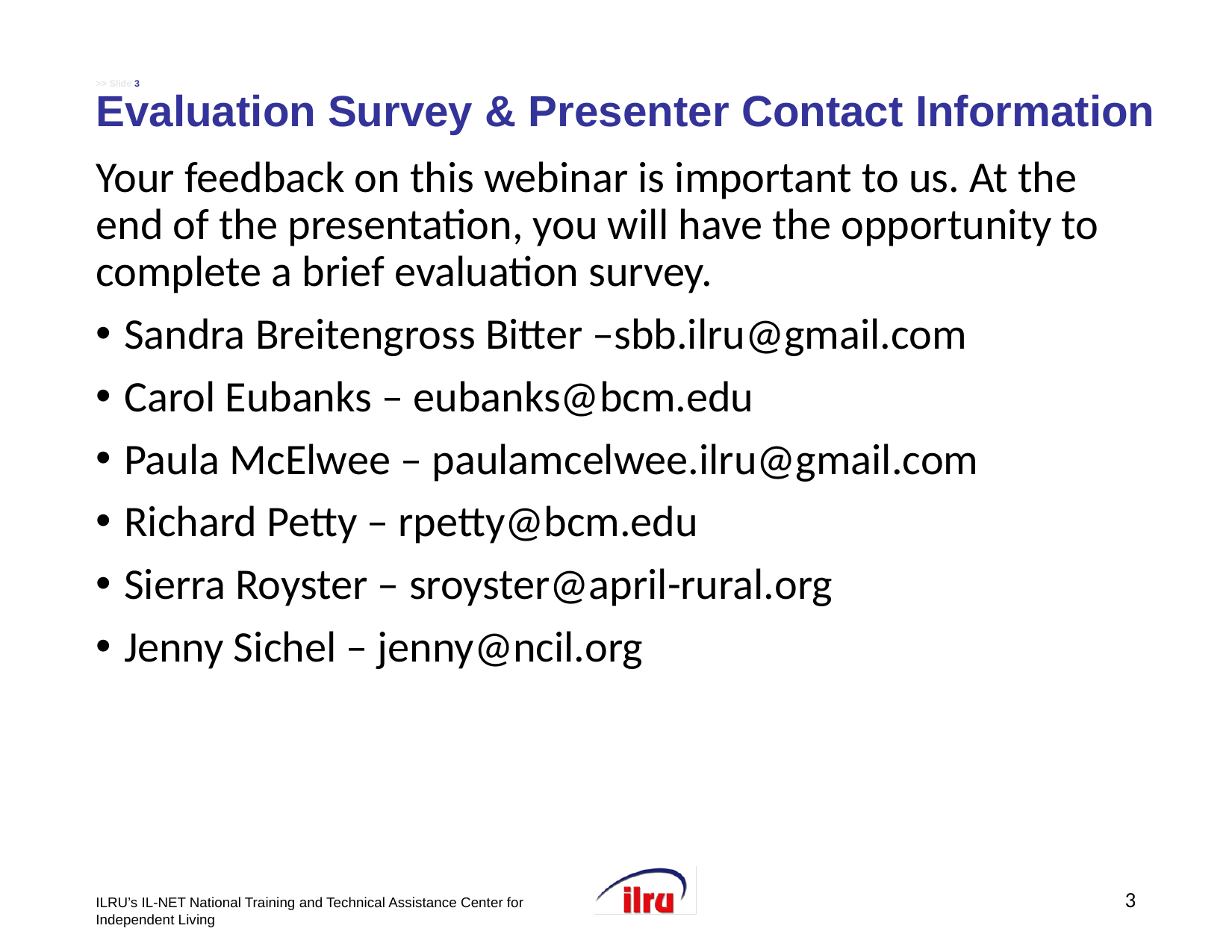

# >> Slide 3 Evaluation Survey & Presenter Contact Information
Your feedback on this webinar is important to us. At the end of the presentation, you will have the opportunity to complete a brief evaluation survey.
Sandra Breitengross Bitter –sbb.ilru@gmail.com
Carol Eubanks – eubanks@bcm.edu
Paula McElwee – paulamcelwee.ilru@gmail.com
Richard Petty – rpetty@bcm.edu
Sierra Royster – sroyster@april-rural.org
Jenny Sichel – jenny@ncil.org
3